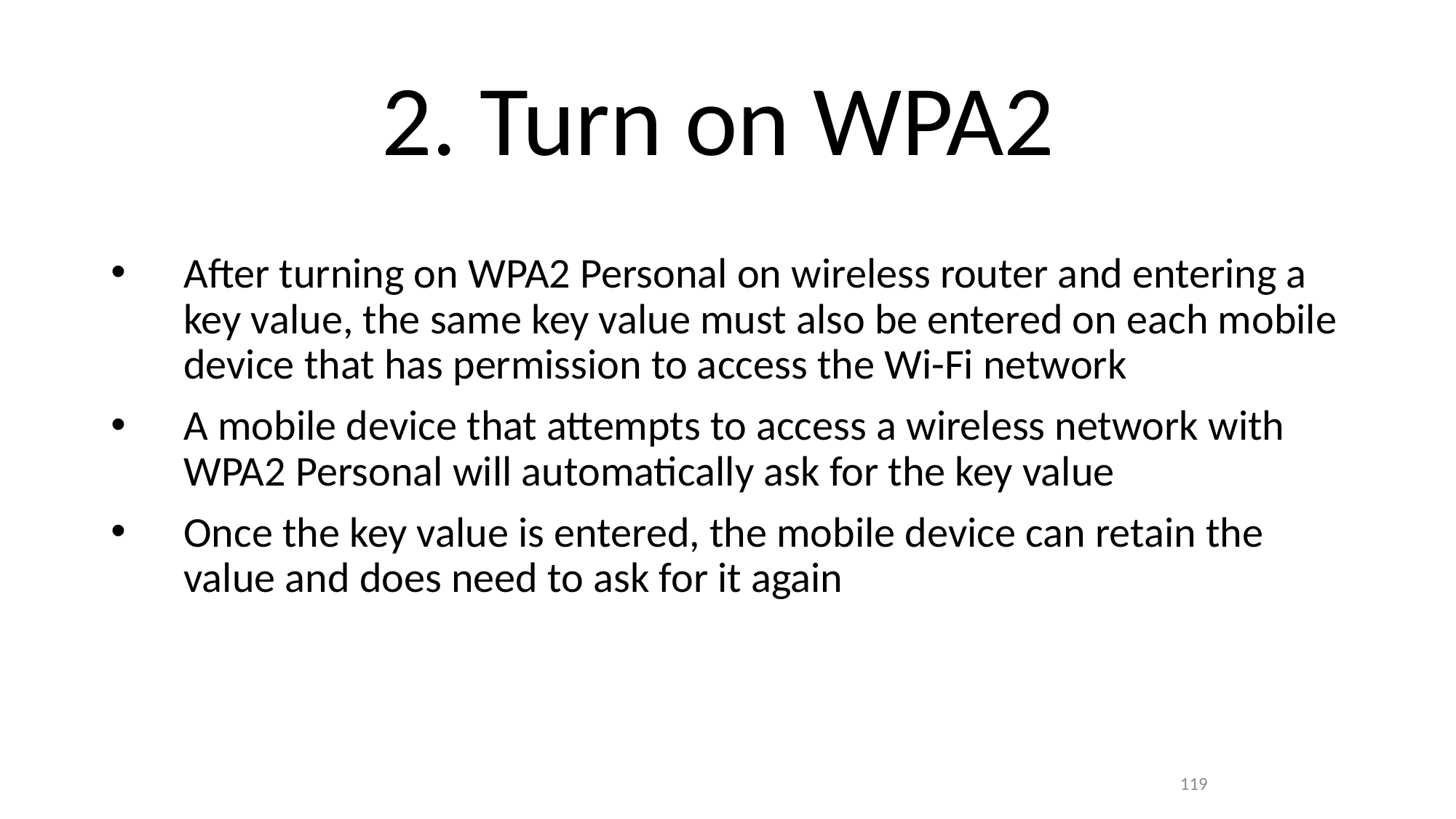

# 2. Turn on WPA2
After turning on WPA2 Personal on wireless router and entering a key value, the same key value must also be entered on each mobile device that has permission to access the Wi-Fi network
A mobile device that attempts to access a wireless network with WPA2 Personal will automatically ask for the key value
Once the key value is entered, the mobile device can retain the value and does need to ask for it again
119